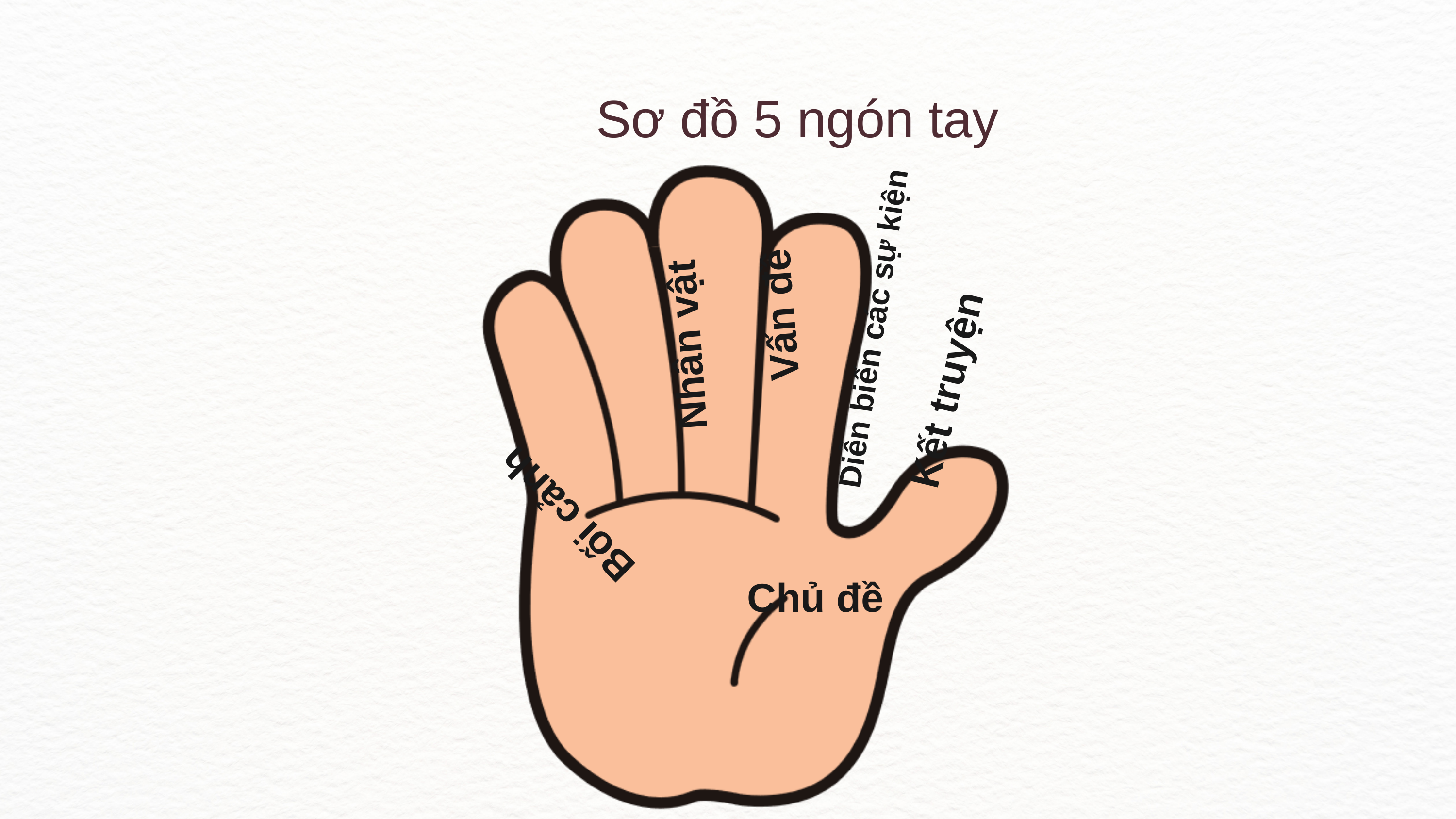

Vấn đề
Nhân vật
Diễn biến các sự kiện
Kết truyện
Sơ đồ 5 ngón tay

Bối cảnh
Chủ đề